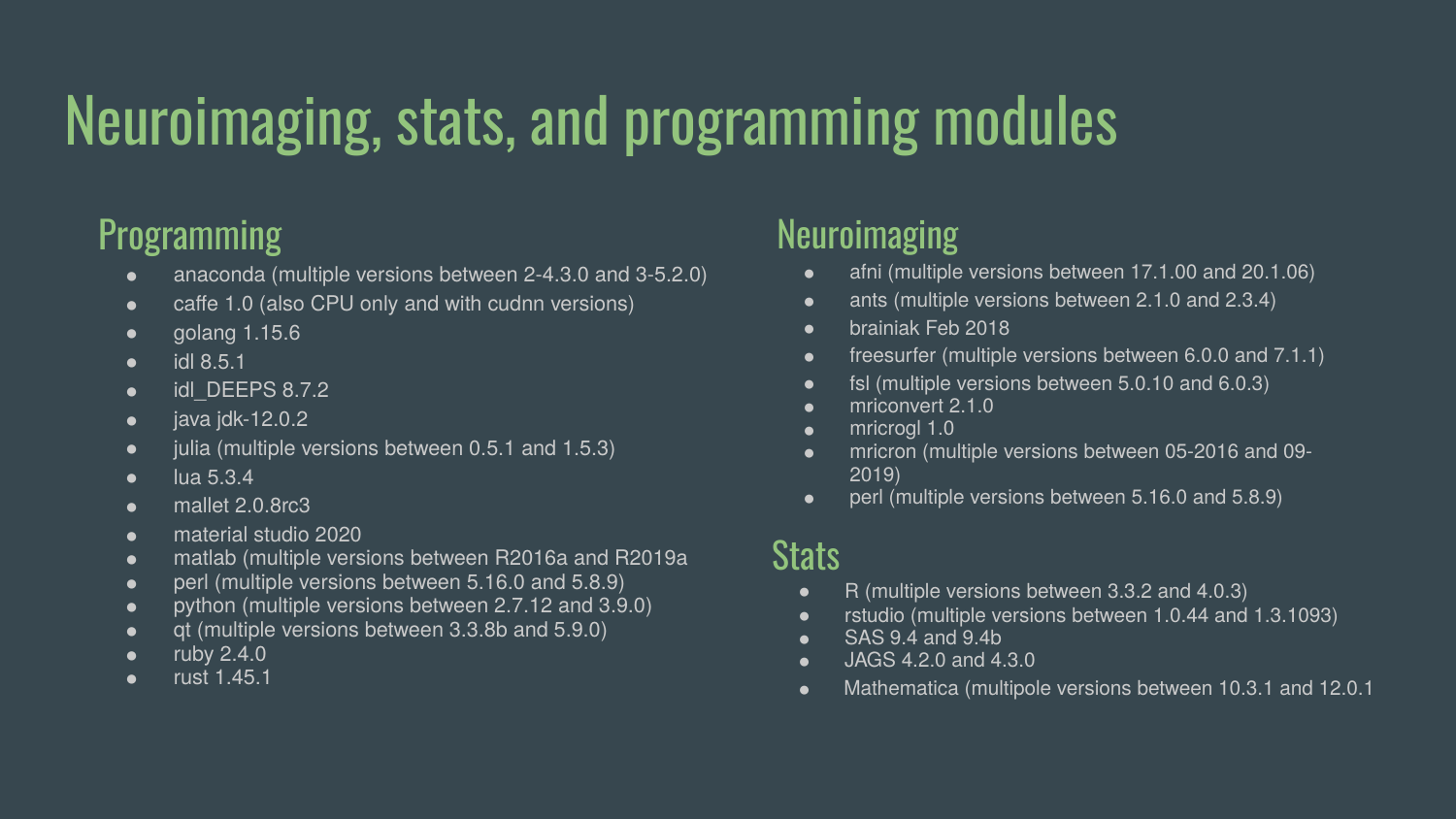

# Neuroimaging, stats, and programming modules
Programming
anaconda (multiple versions between 2-4.3.0 and 3-5.2.0)
caffe 1.0 (also CPU only and with cudnn versions)
golang 1.15.6
idl 8.5.1
idl_DEEPS 8.7.2
java jdk-12.0.2
julia (multiple versions between 0.5.1 and 1.5.3)
lua 5.3.4
mallet 2.0.8rc3
material studio 2020
matlab (multiple versions between R2016a and R2019a
perl (multiple versions between 5.16.0 and 5.8.9)
python (multiple versions between 2.7.12 and 3.9.0)
qt (multiple versions between 3.3.8b and 5.9.0)
ruby 2.4.0
rust 1.45.1
Neuroimaging
afni (multiple versions between 17.1.00 and 20.1.06)
ants (multiple versions between 2.1.0 and 2.3.4)
brainiak Feb 2018
freesurfer (multiple versions between 6.0.0 and 7.1.1)
fsl (multiple versions between 5.0.10 and 6.0.3)
mriconvert 2.1.0
mricrogl 1.0
mricron (multiple versions between 05-2016 and 09-2019)
perl (multiple versions between 5.16.0 and 5.8.9)
Stats
R (multiple versions between 3.3.2 and 4.0.3)
rstudio (multiple versions between 1.0.44 and 1.3.1093)
SAS 9.4 and 9.4b
JAGS 4.2.0 and 4.3.0
      Mathematica (multipole versions between 10.3.1 and 12.0.1